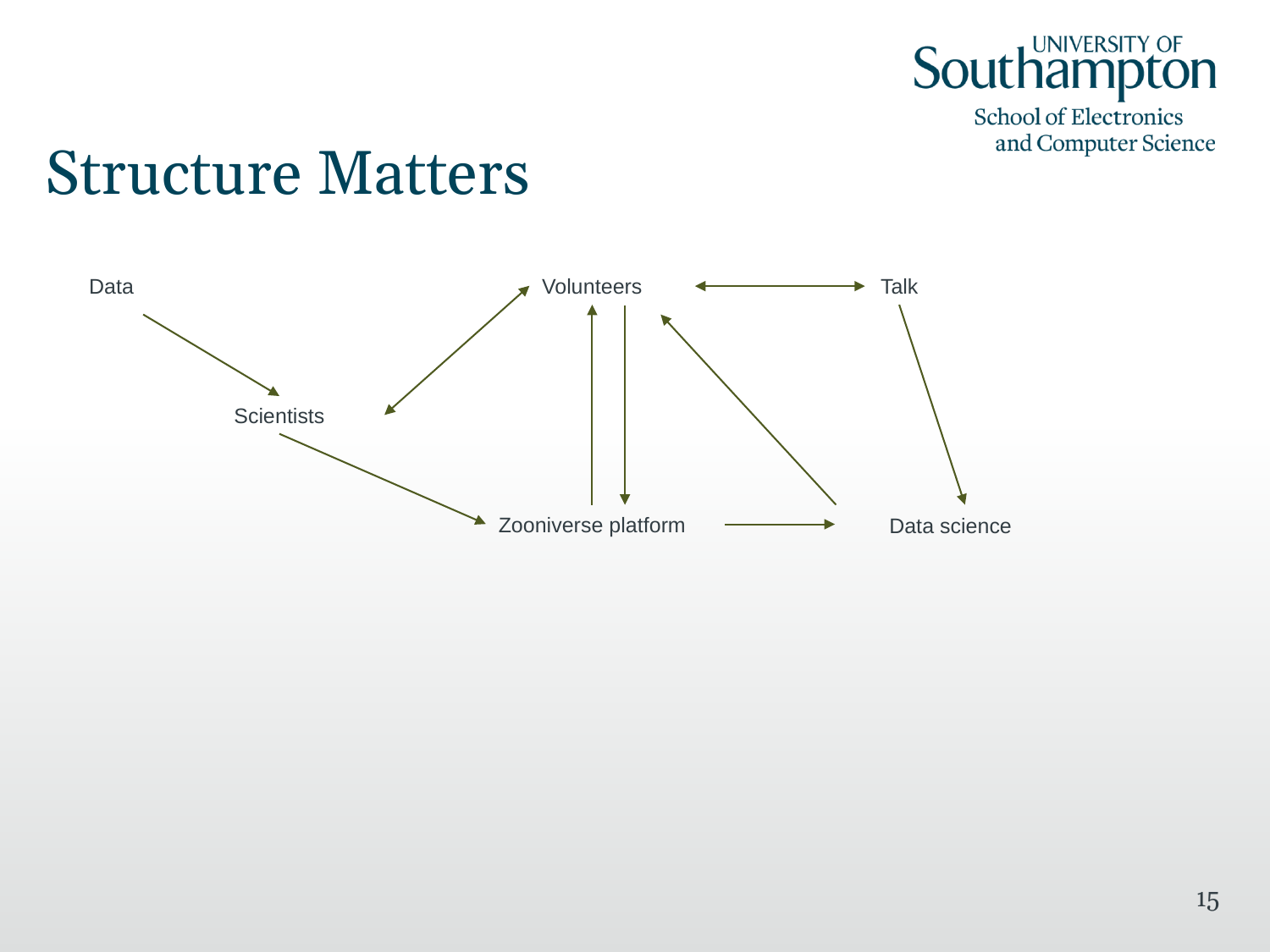

# Structure Matters
Talk
Data
Volunteers
Scientists
Zooniverse platform
Data science
15